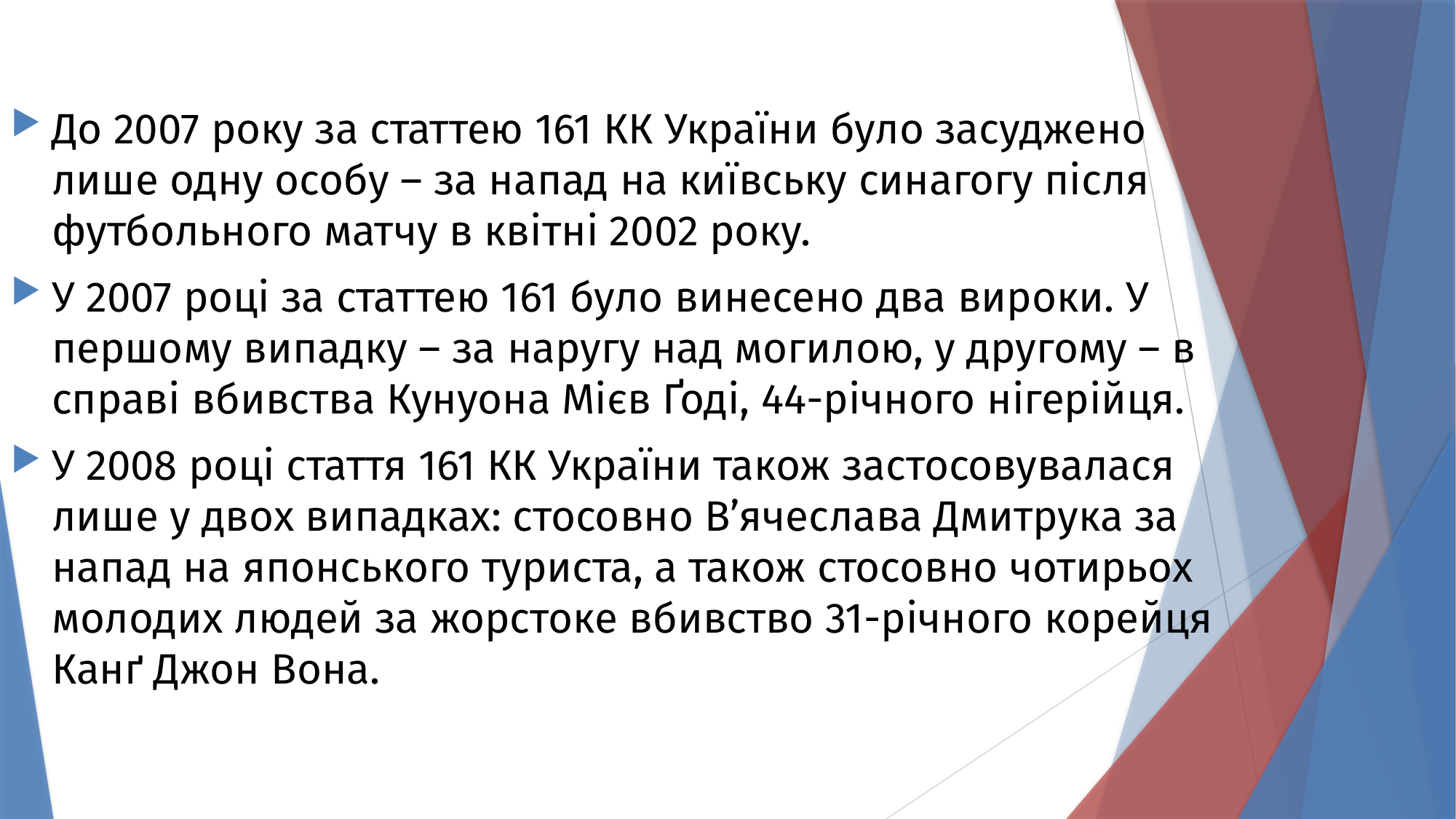

До 2007 року за статтею 161 КК України було засуджено лише одну особу – за напад на київську синагогу після футбольного матчу в квітні 2002 року.
У 2007 році за статтею 161 було винесено два вироки. У першому випадку – за наругу над могилою, у другому – в справі вбивства Кунуона Мієв Ґоді, 44-річного нігерійця.
У 2008 році стаття 161 КК України також застосовувалася лише у двох випадках: стосовно В’ячеслава Дмитрука за напад на японського туриста, а також стосовно чотирьох молодих людей за жорстоке вбивство 31-річного корейця Канґ Джон Вона.